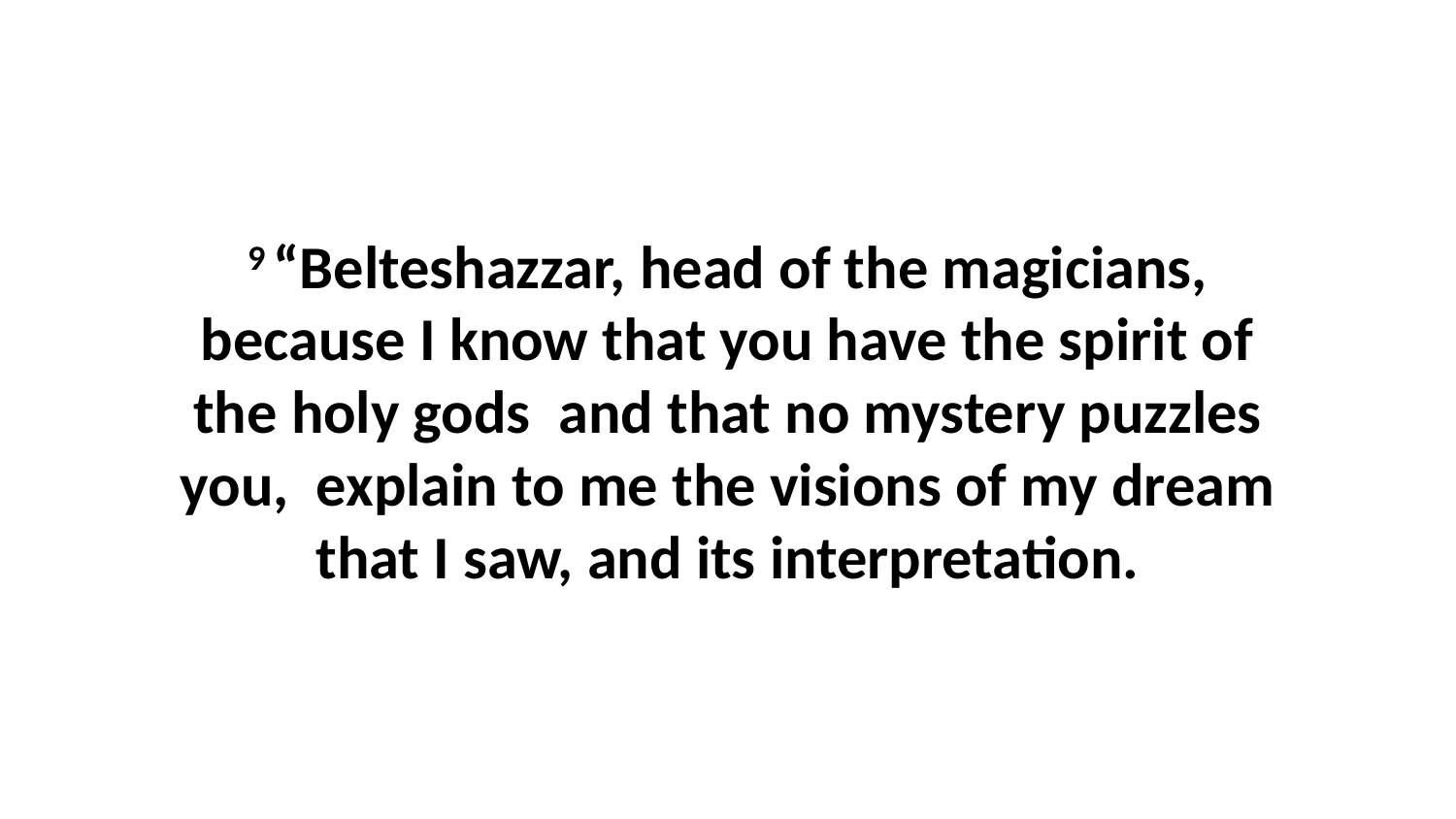

9 “Belteshazzar, head of the magicians, because I know that you have the spirit of the holy gods  and that no mystery puzzles you,  explain to me the visions of my dream that I saw, and its interpretation.